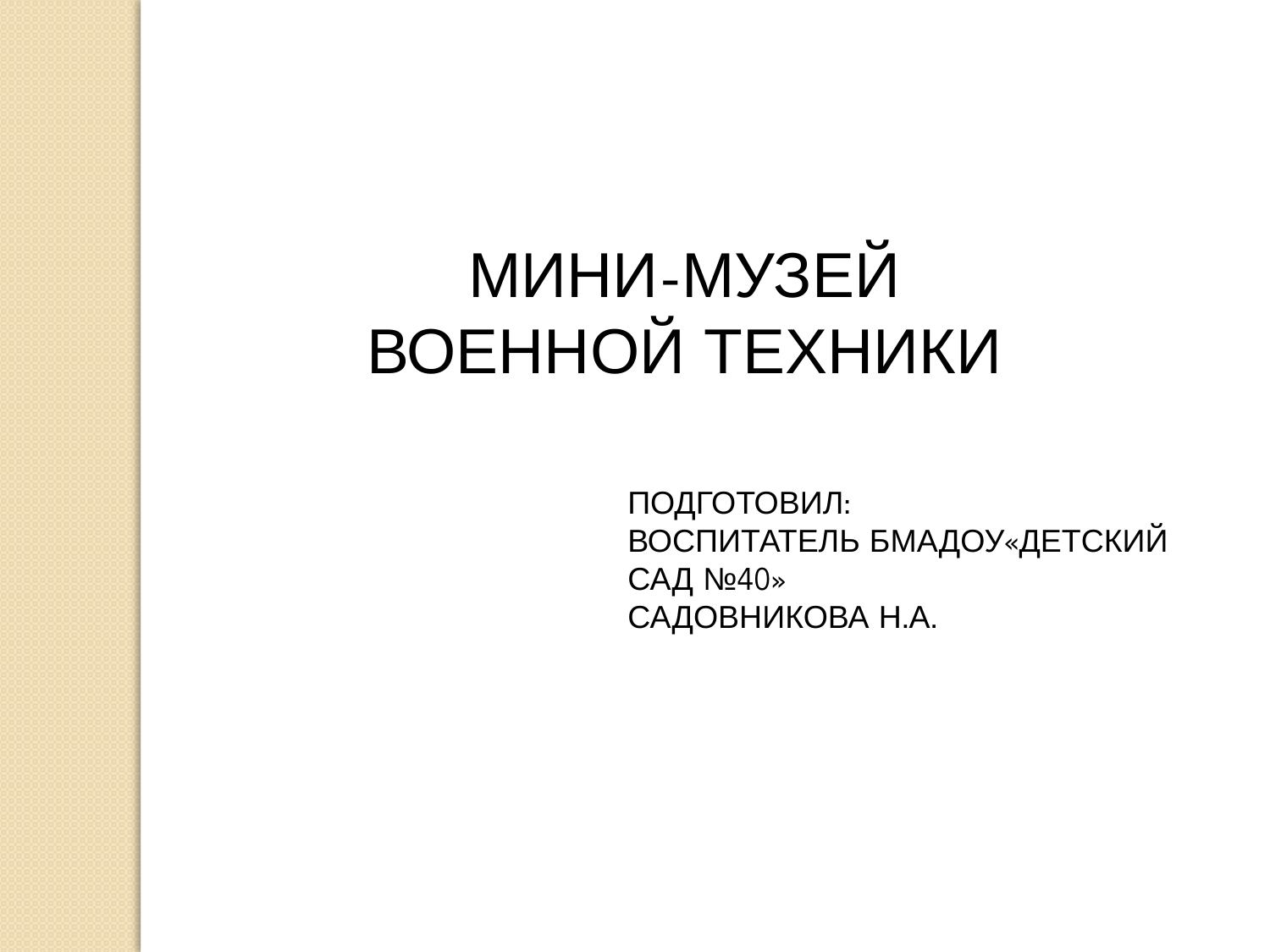

МИНИ-МУЗЕЙ
ВОЕННОЙ ТЕХНИКИ
ПОДГОТОВИЛ:
ВОСПИТАТЕЛЬ БМАДОУ«ДЕТСКИЙ САД №40»
САДОВНИКОВА Н.А.